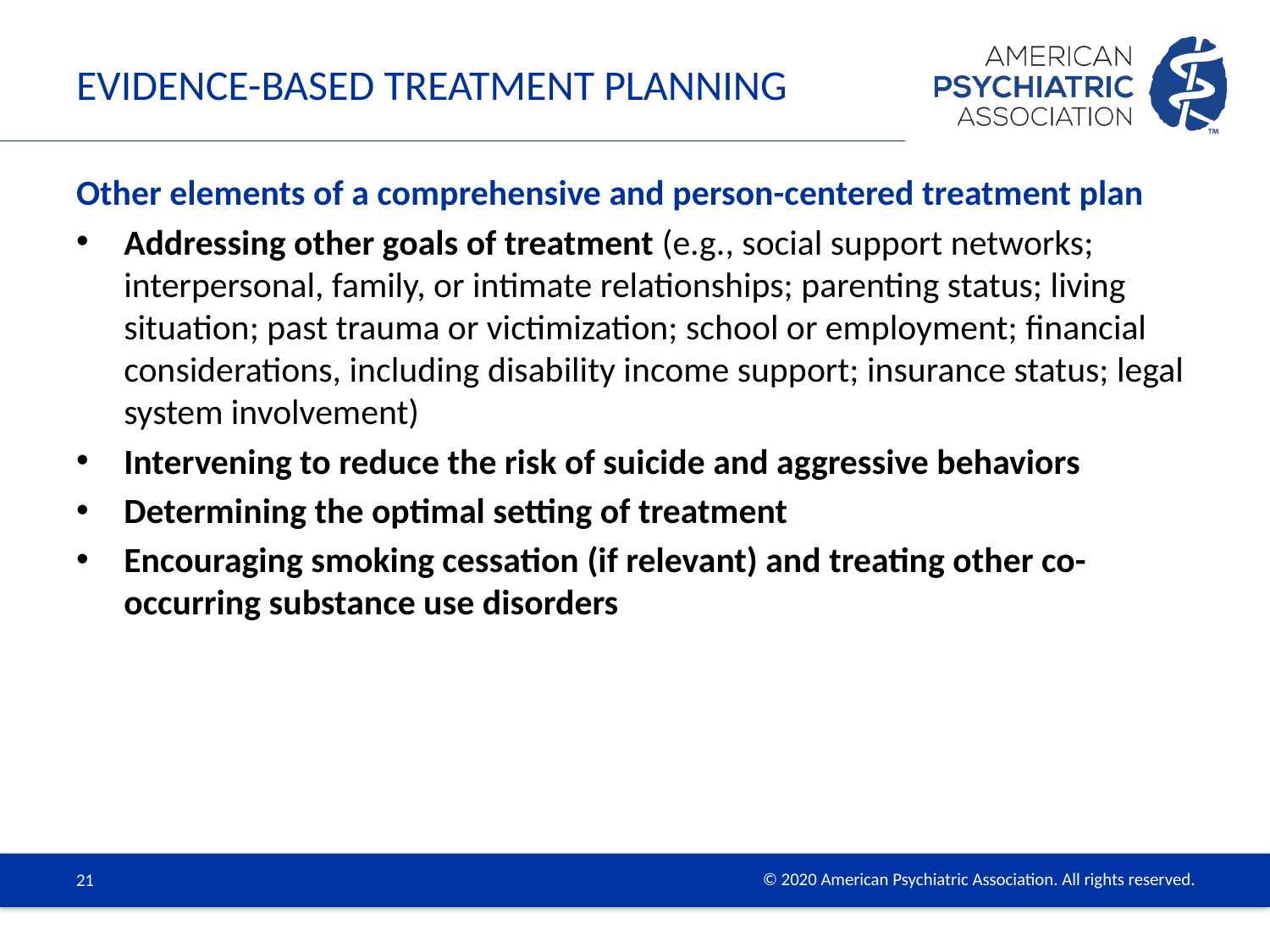

# Evidence-Based Treatment Planning
Other elements of a comprehensive and person-centered treatment plan
Addressing other goals of treatment (e.g., social support networks; interpersonal, family, or intimate relationships; parenting status; living situation; past trauma or victimization; school or employment; financial considerations, including disability income support; insurance status; legal system involvement)
Intervening to reduce the risk of suicide and aggressive behaviors
Determining the optimal setting of treatment
Encouraging smoking cessation (if relevant) and treating other co-occurring substance use disorders